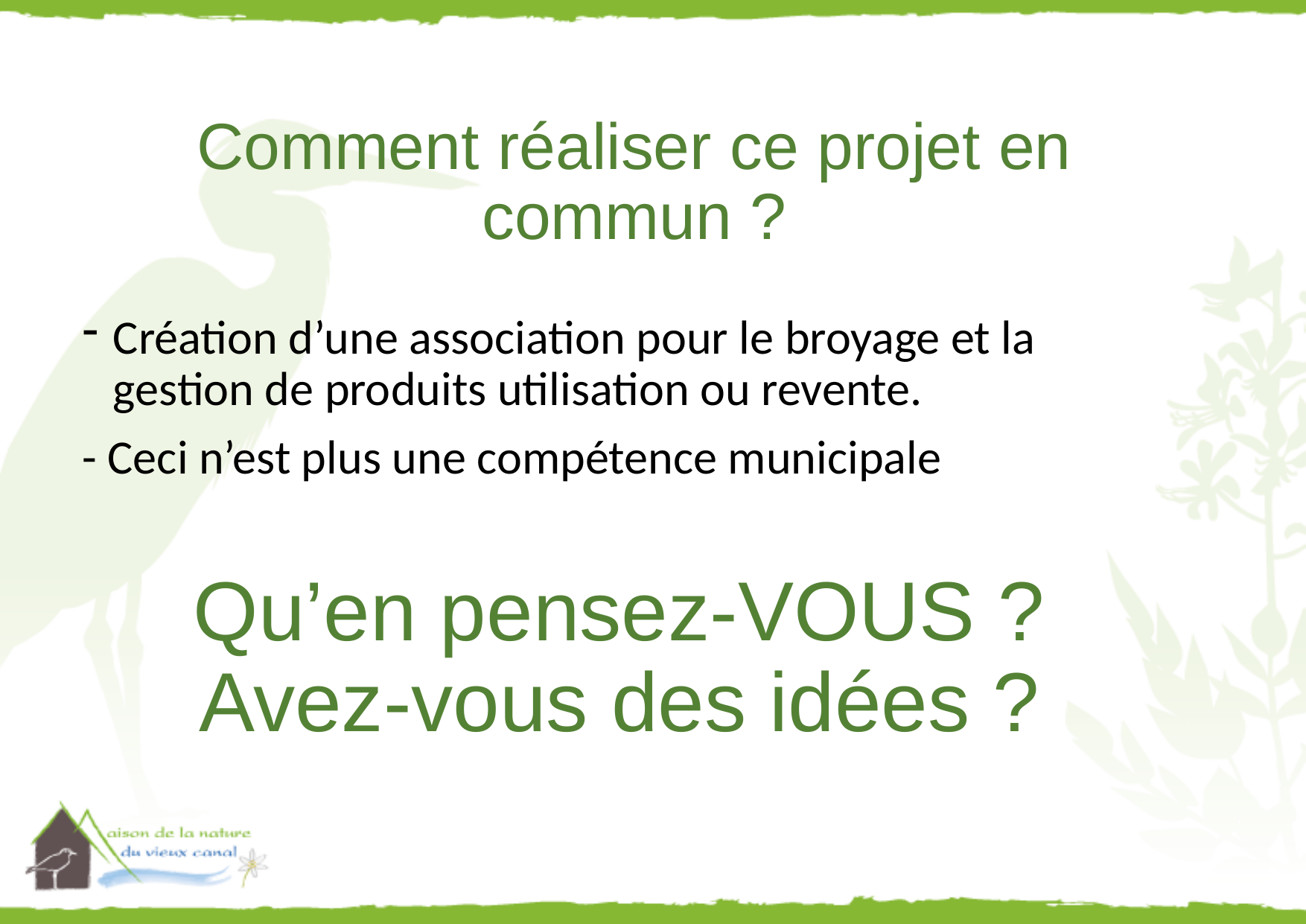

# Comment réaliser ce projet en commun ?
Création d’une association pour le broyage et la gestion de produits utilisation ou revente.
- Ceci n’est plus une compétence municipale
Qu’en pensez-VOUS ?
Avez-vous des idées ?